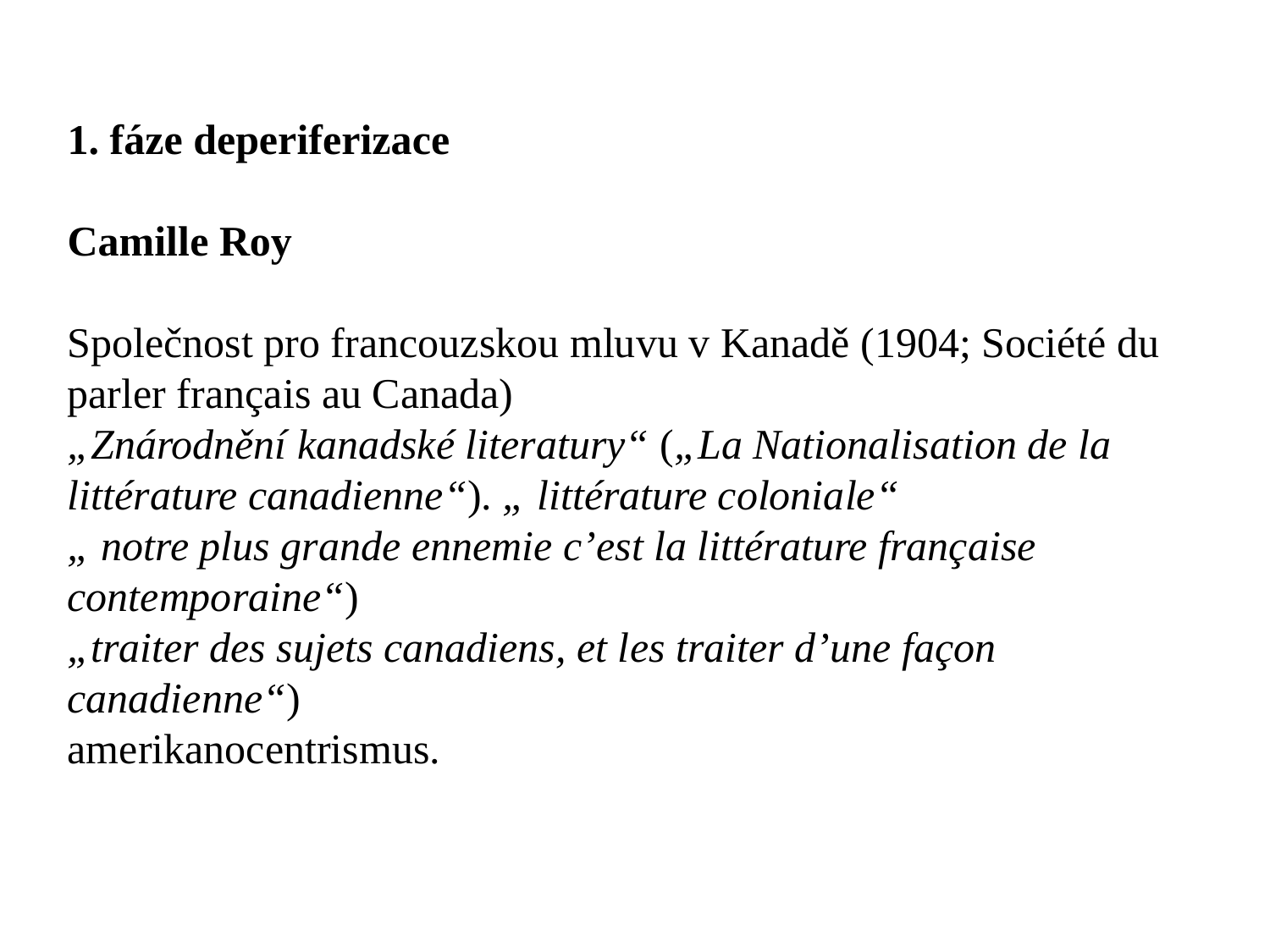

1. fáze deperiferizace

Camille Roy

Společnost pro francouzskou mluvu v Kanadě (1904; Société du parler français au Canada)
„Znárodnění kanadské literatury“ („La Nationalisation de la littérature canadienne“). „ littérature coloniale“
„ notre plus grande ennemie c’est la littérature française contemporaine“)
„traiter des sujets canadiens, et les traiter d’une façon canadienne“)
amerikanocentrismus.